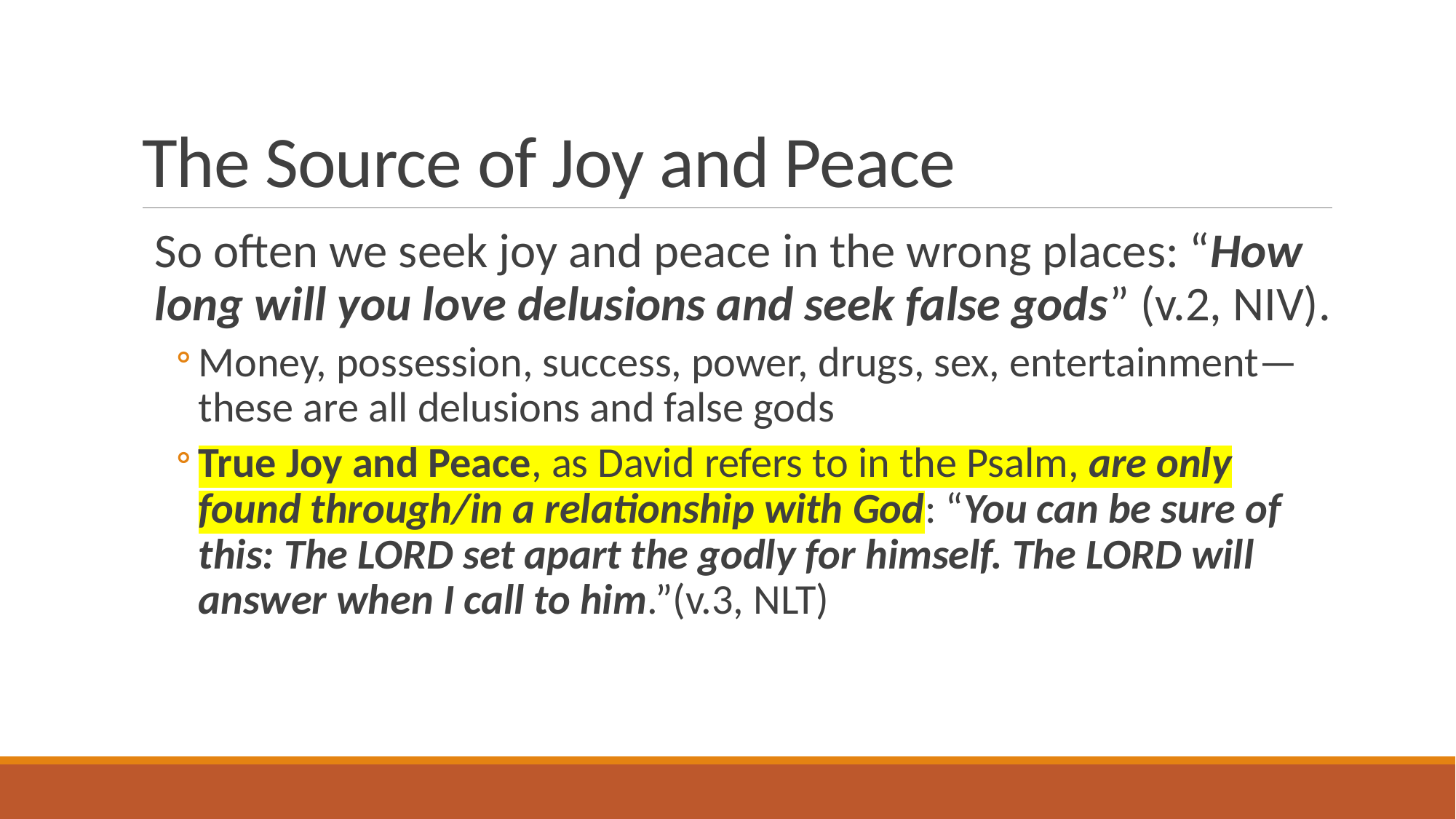

# The Source of Joy and Peace
So often we seek joy and peace in the wrong places: “How long will you love delusions and seek false gods” (v.2, NIV).
Money, possession, success, power, drugs, sex, entertainment—these are all delusions and false gods
True Joy and Peace, as David refers to in the Psalm, are only found through/in a relationship with God: “You can be sure of this: The LORD set apart the godly for himself. The LORD will answer when I call to him.”(v.3, NLT)